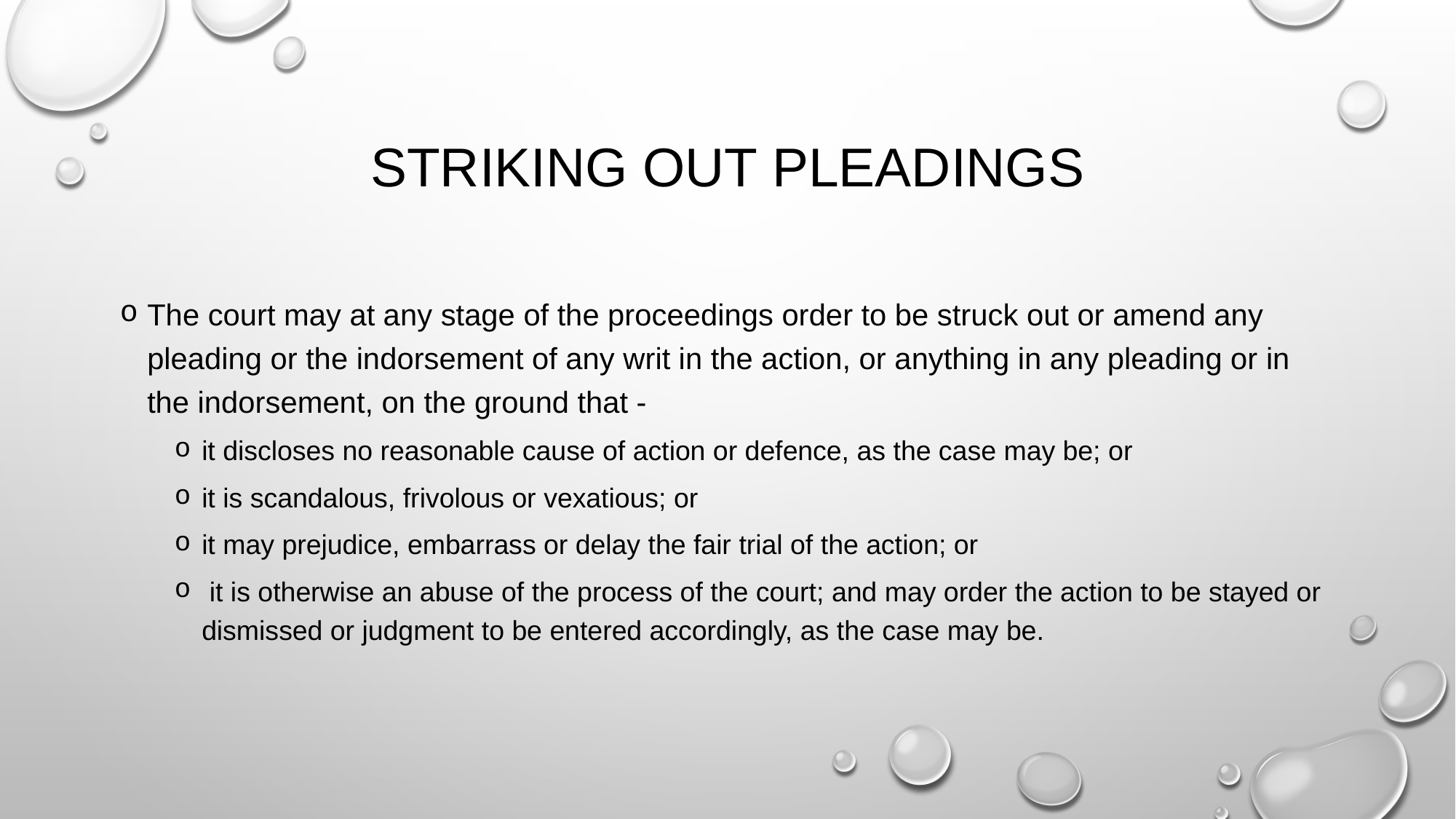

# Striking out pleadings
The court may at any stage of the proceedings order to be struck out or amend any pleading or the indorsement of any writ in the action, or anything in any pleading or in the indorsement, on the ground that -
it discloses no reasonable cause of action or defence, as the case may be; or
it is scandalous, frivolous or vexatious; or
it may prejudice, embarrass or delay the fair trial of the action; or
 it is otherwise an abuse of the process of the court; and may order the action to be stayed or dismissed or judgment to be entered accordingly, as the case may be.